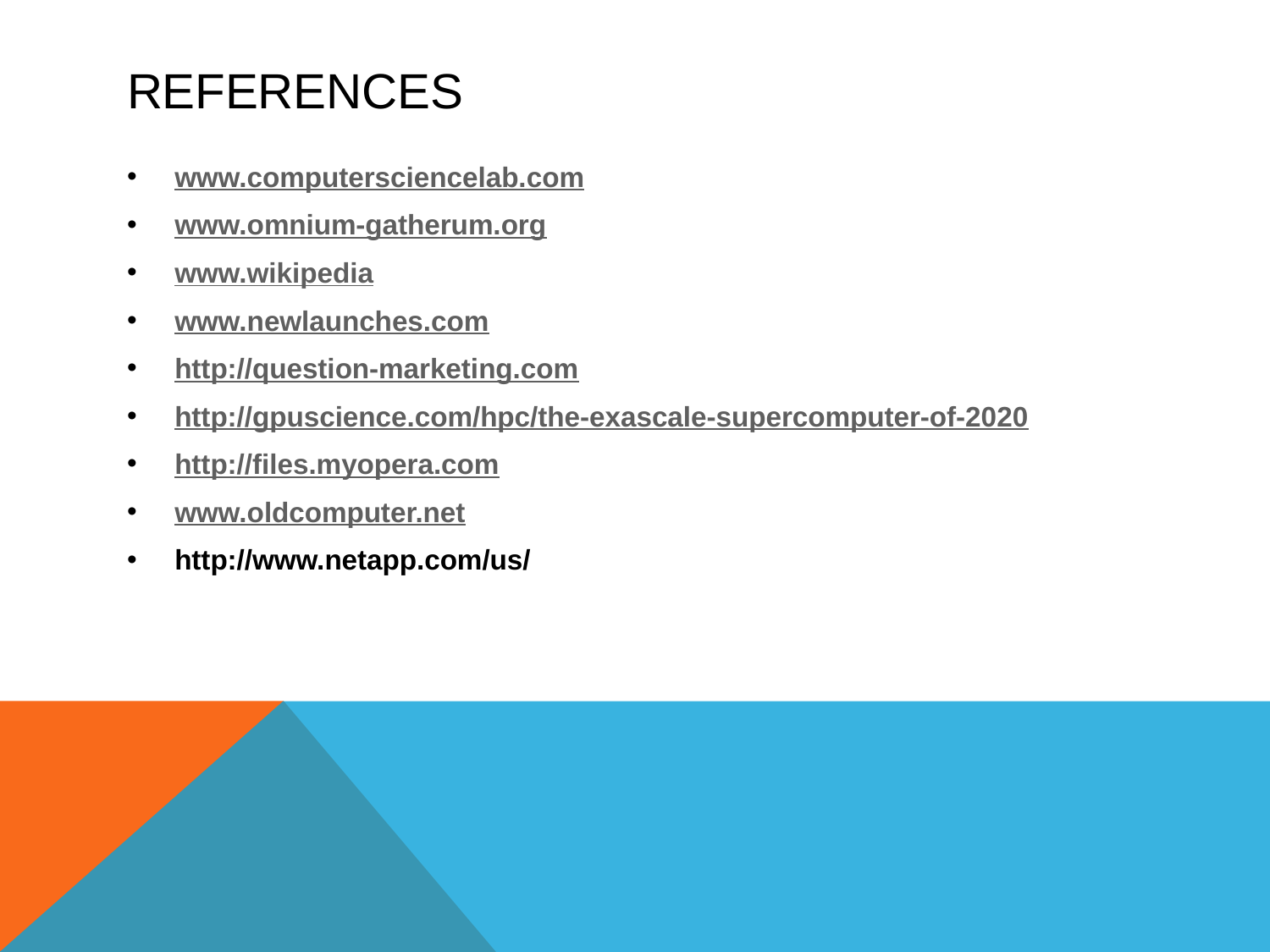

# References
www.computersciencelab.com
www.omnium-gatherum.org
www.wikipedia
www.newlaunches.com
http://question-marketing.com
http://gpuscience.com/hpc/the-exascale-supercomputer-of-2020
http://files.myopera.com
www.oldcomputer.net
http://www.netapp.com/us/